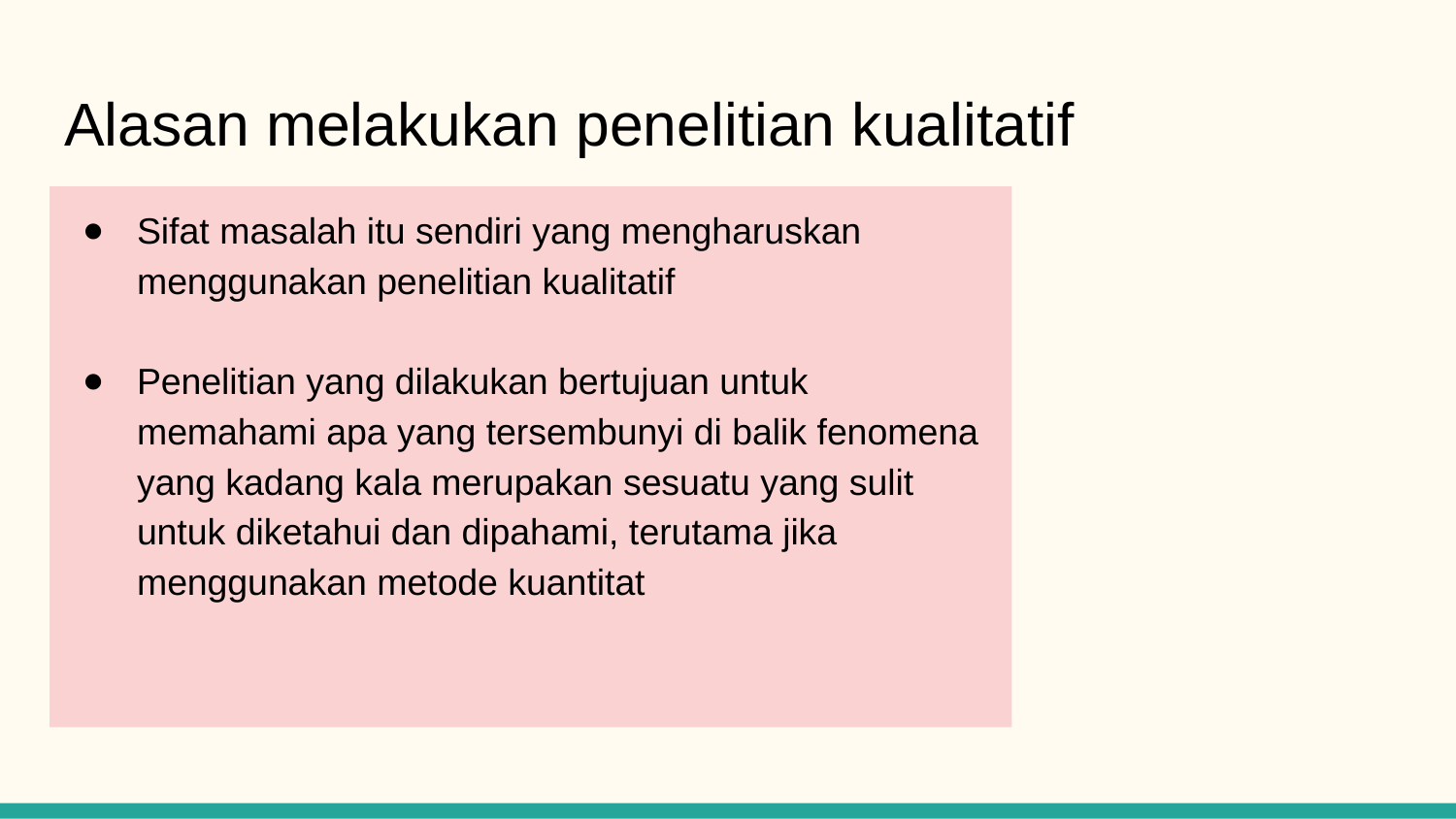

# Alasan melakukan penelitian kualitatif
Sifat masalah itu sendiri yang mengharuskan menggunakan penelitian kualitatif

Penelitian yang dilakukan bertujuan untuk memahami apa yang tersembunyi di balik fenomena yang kadang kala merupakan sesuatu yang sulit untuk diketahui dan dipahami, terutama jika menggunakan metode kuantitat